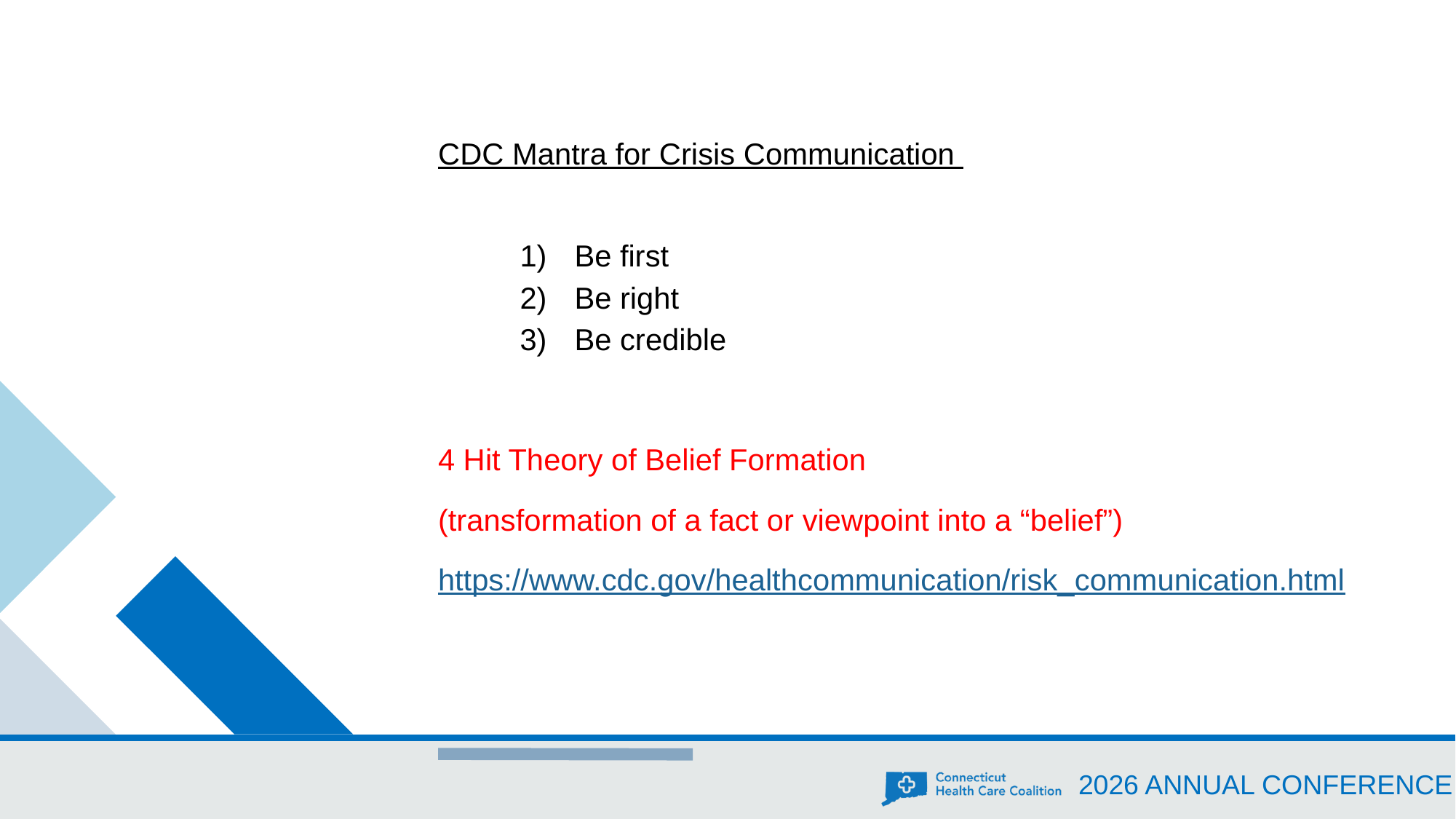

CDC Mantra for Crisis Communication

Be first
Be right
Be credible

4 Hit Theory of Belief Formation
(transformation of a fact or viewpoint into a “belief”)
https://www.cdc.gov/healthcommunication/risk_communication.html